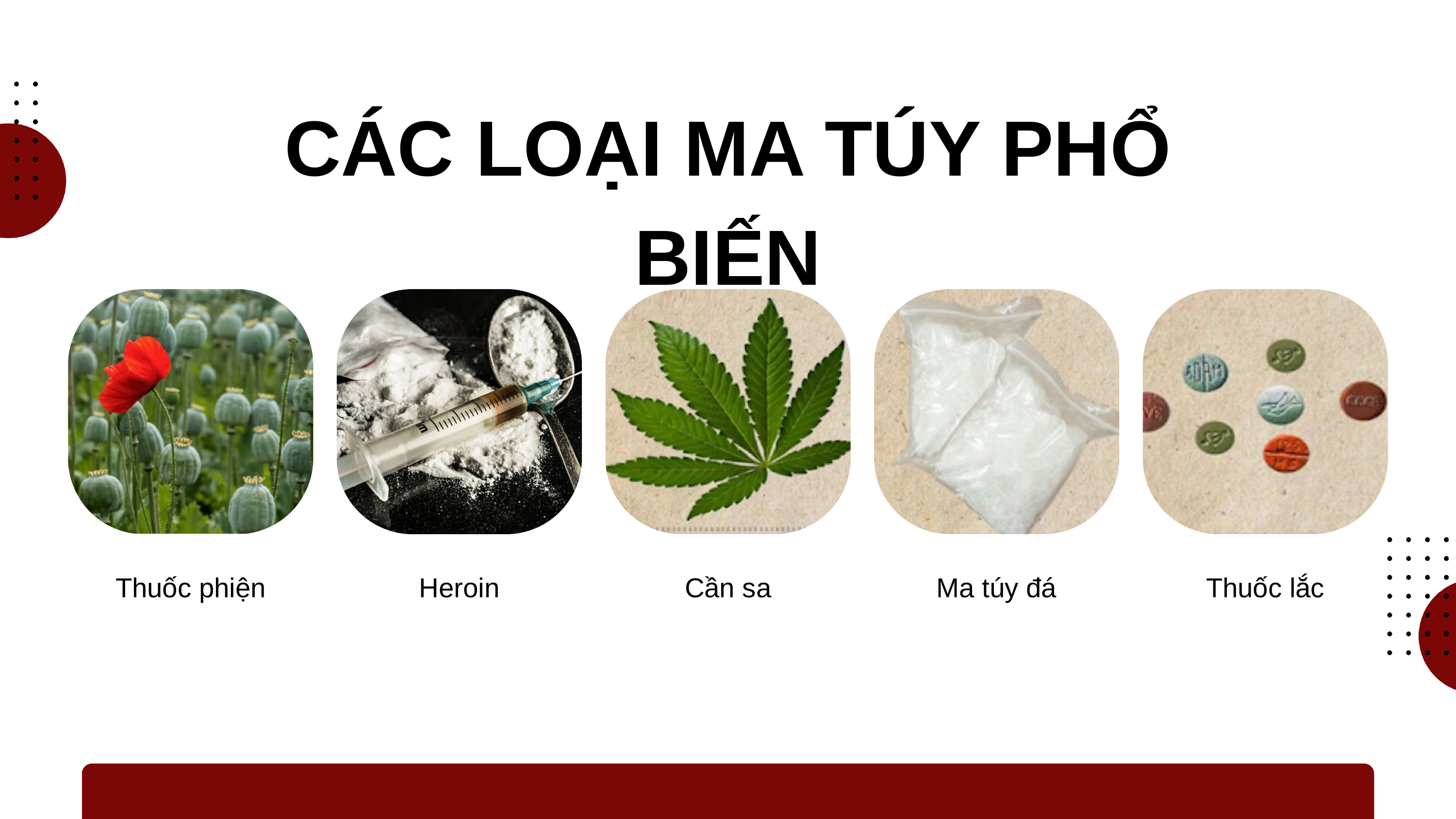

CÁC LOẠI MA TÚY PHỔ BIẾN

Thuốc phiện
Heroin
Cần sa
Ma túy đá
Thuốc lắc